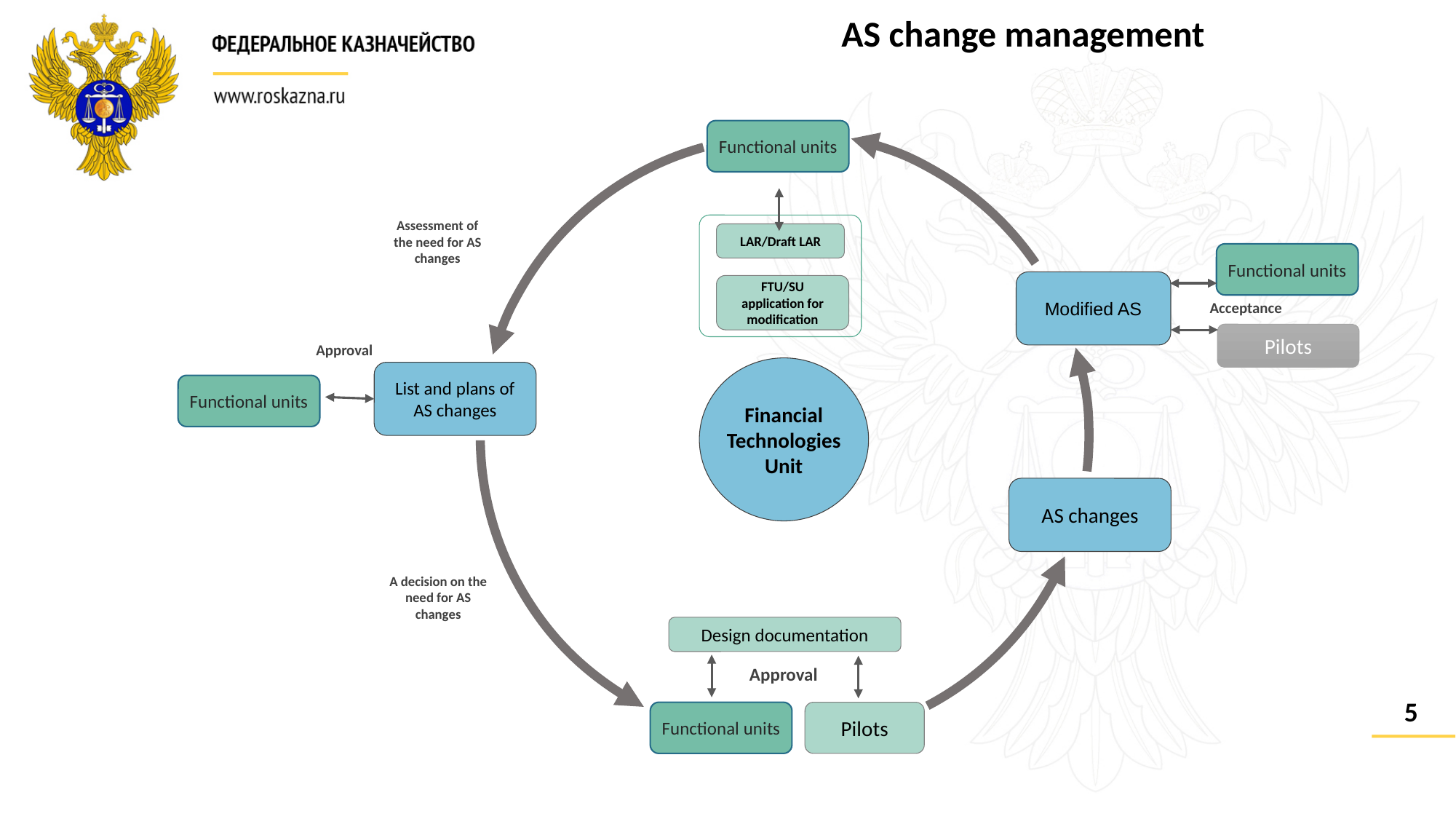

# AS change management
Functional units

Assessment of the need for AS changes

LAR/Draft LAR
Functional units
Modified AS
FTU/SU application for modification
Acceptance
Pilots
Approval
Financial Technologies Unit
List and plans of AS changes
Functional units
AS changes
A decision on the need for AS changes
Design documentation
Approval
5
Functional units
Pilots